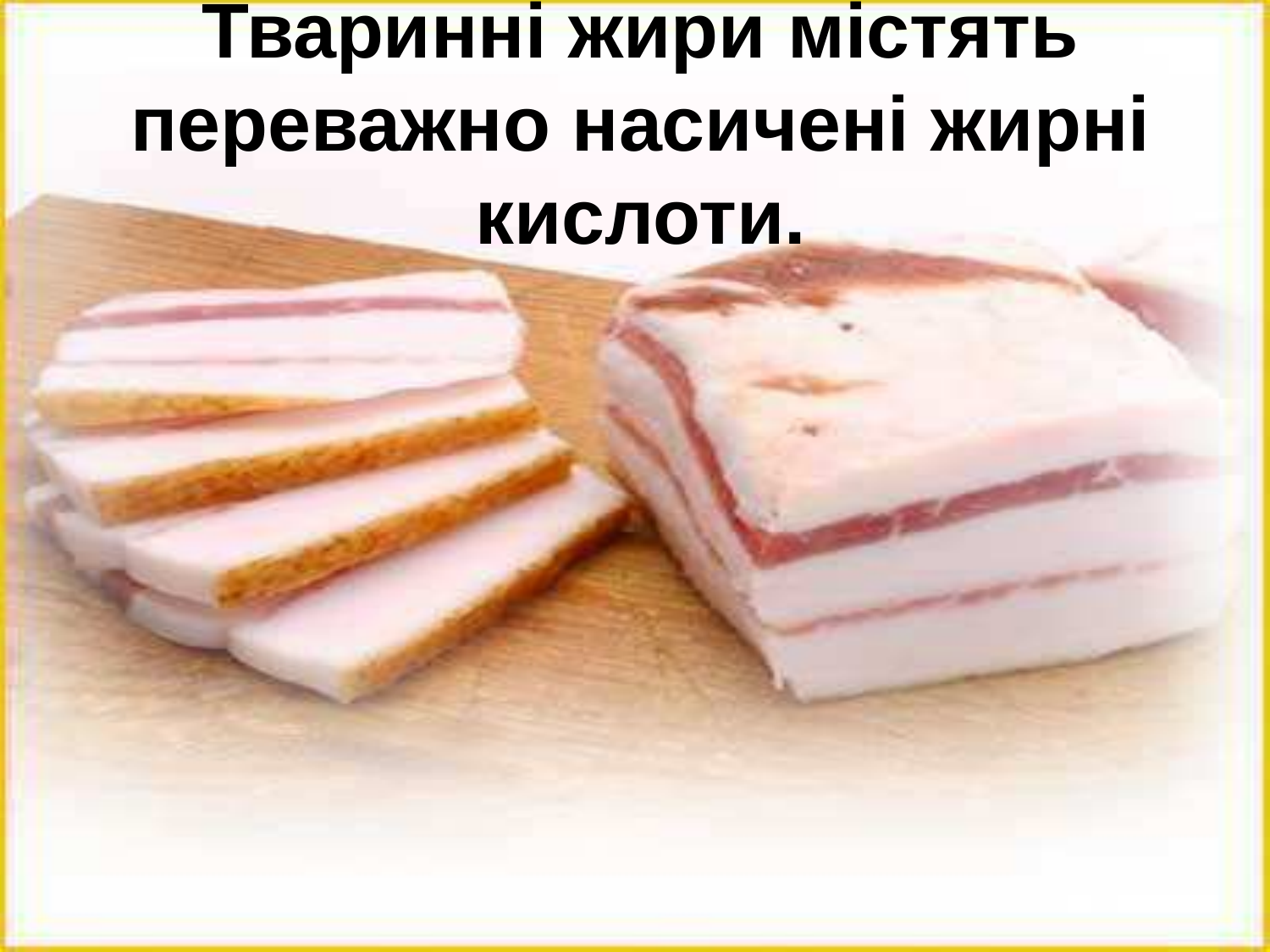

# Тваринні жири містять переважно насичені жирні кислоти.